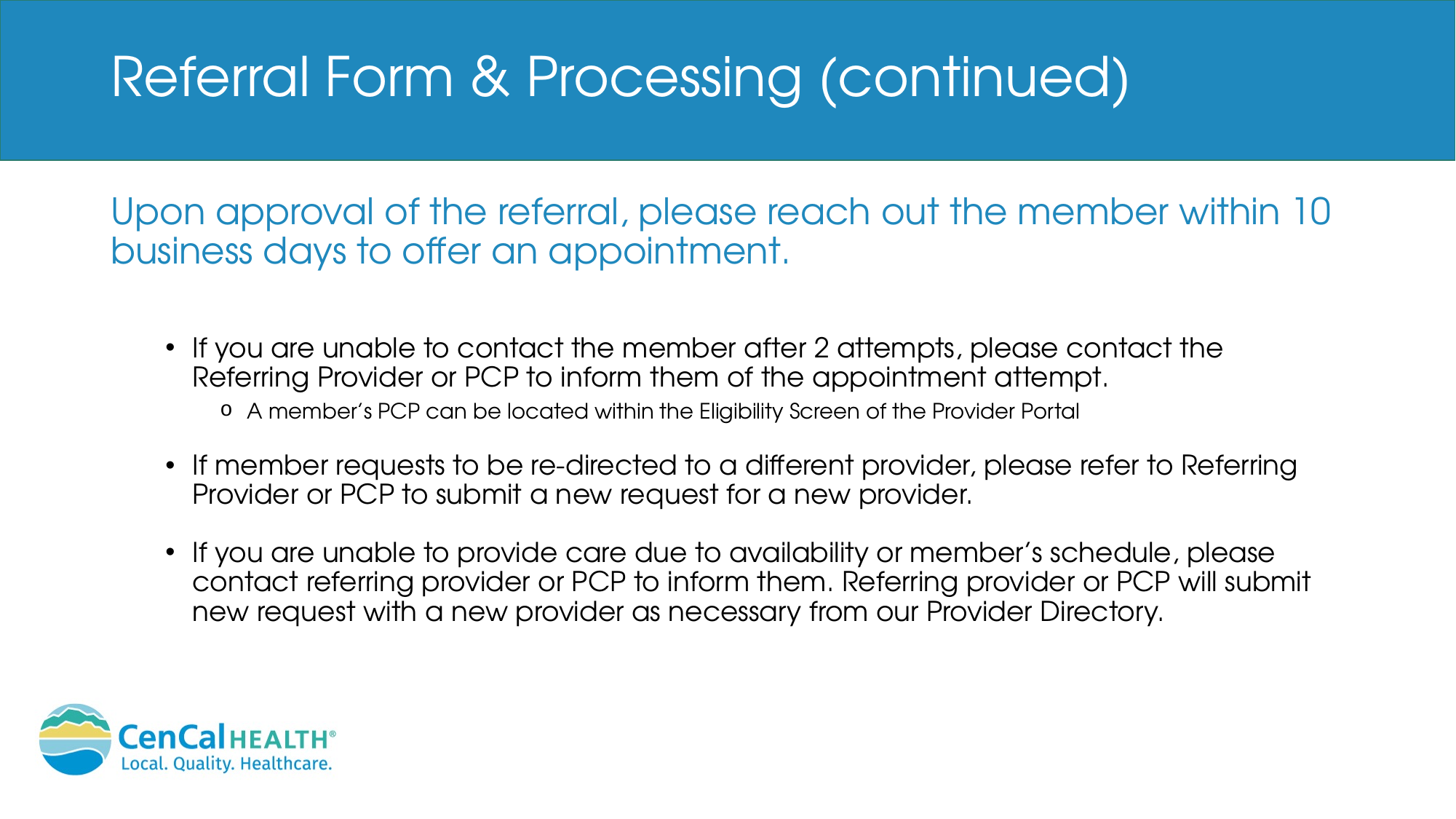

# Referral Form & Processing (continued)
Upon approval of the referral, please reach out the member within 10 business days to offer an appointment.

If you are unable to contact the member after 2 attempts, please contact the Referring Provider or PCP to inform them of the appointment attempt.
A member’s PCP can be located within the Eligibility Screen of the Provider Portal

If member requests to be re-directed to a different provider, please refer to Referring Provider or PCP to submit a new request for a new provider.

If you are unable to provide care due to availability or member’s schedule, please contact referring provider or PCP to inform them. Referring provider or PCP will submit new request with a new provider as necessary from our Provider Directory.